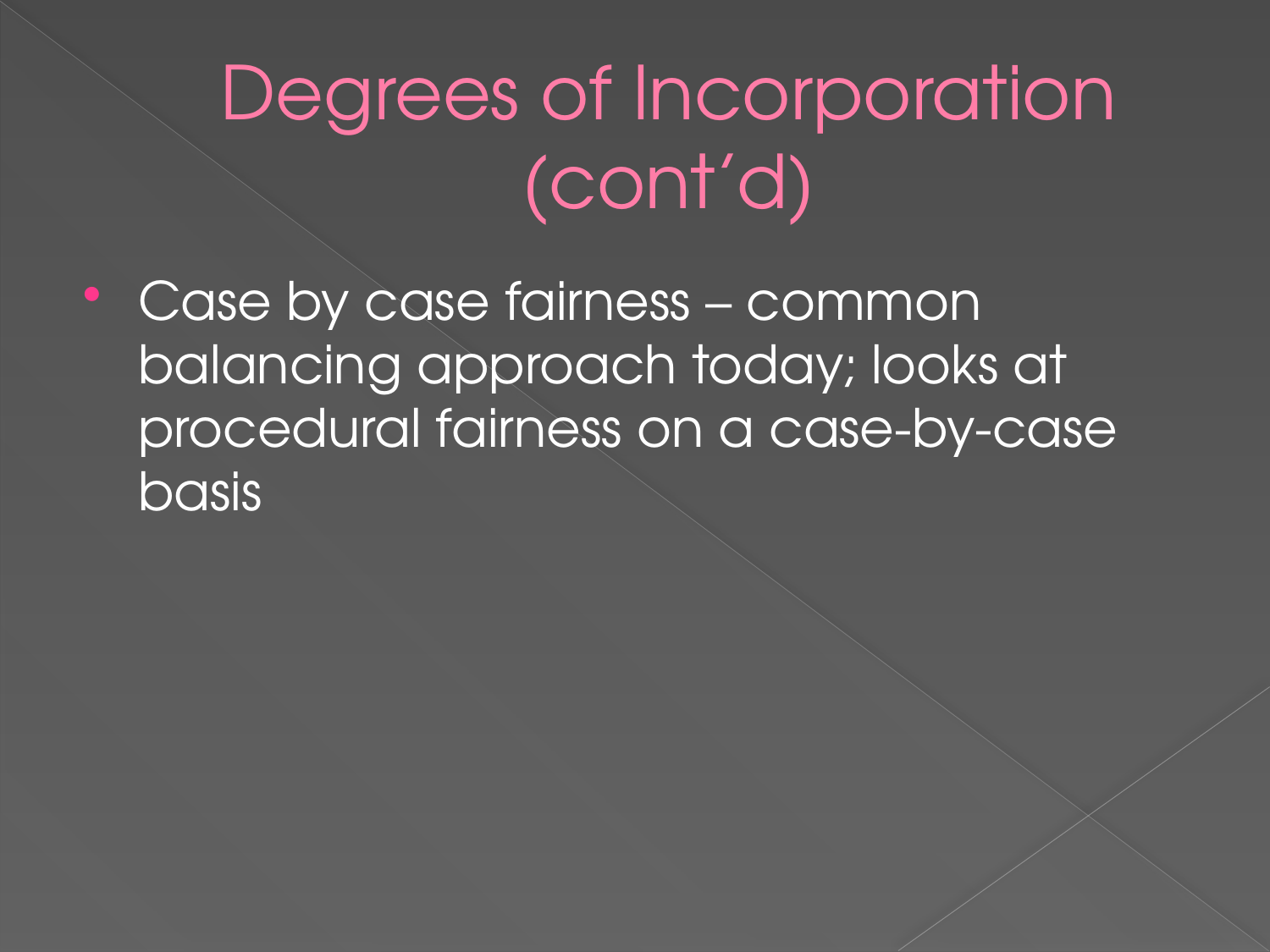

# Degrees of Incorporation (cont’d)
Case by case fairness – common balancing approach today; looks at procedural fairness on a case-by-case basis